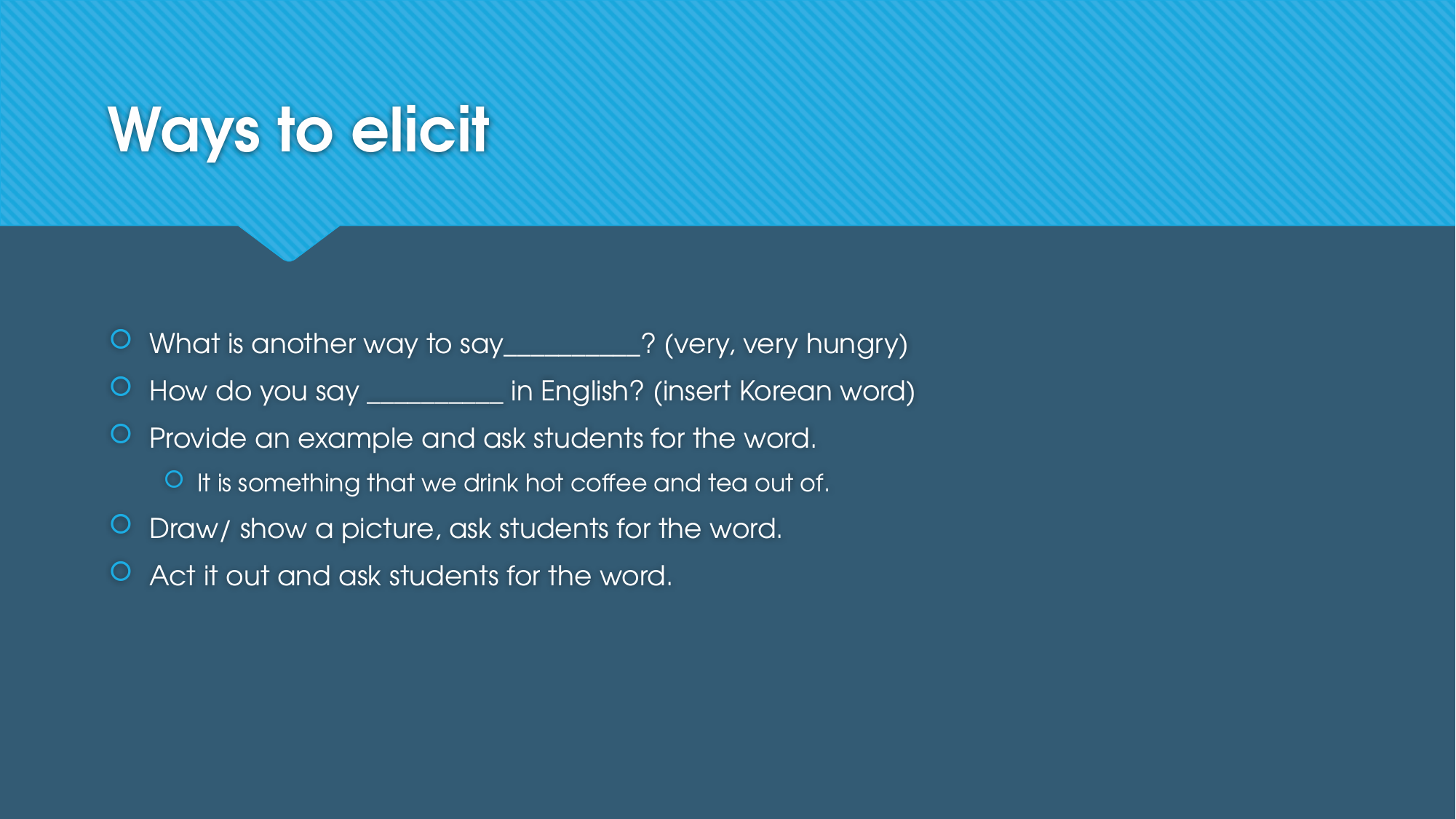

# Ways to elicit
What is another way to say__________? (very, very hungry)
How do you say __________ in English? (insert Korean word)
Provide an example and ask students for the word.
It is something that we drink hot coffee and tea out of.
Draw/ show a picture, ask students for the word.
Act it out and ask students for the word.